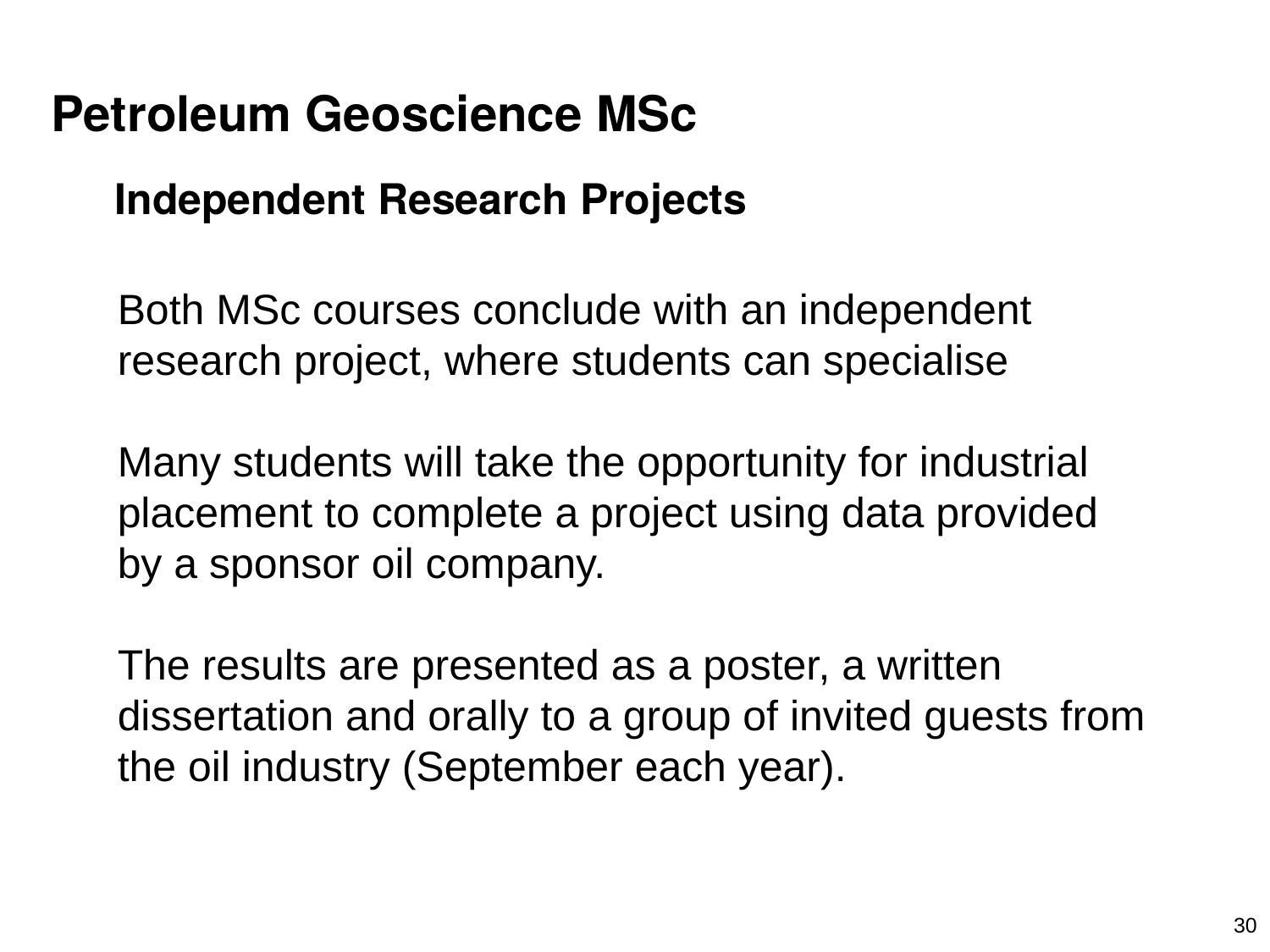

Petroleum Geoscience MSc
Independent Research Projects
Both MSc courses conclude with an independent research project, where students can specialise

Many students will take the opportunity for industrial placement to complete a project using data provided by a sponsor oil company.

The results are presented as a poster, a written dissertation and orally to a group of invited guests from the oil industry (September each year).

30